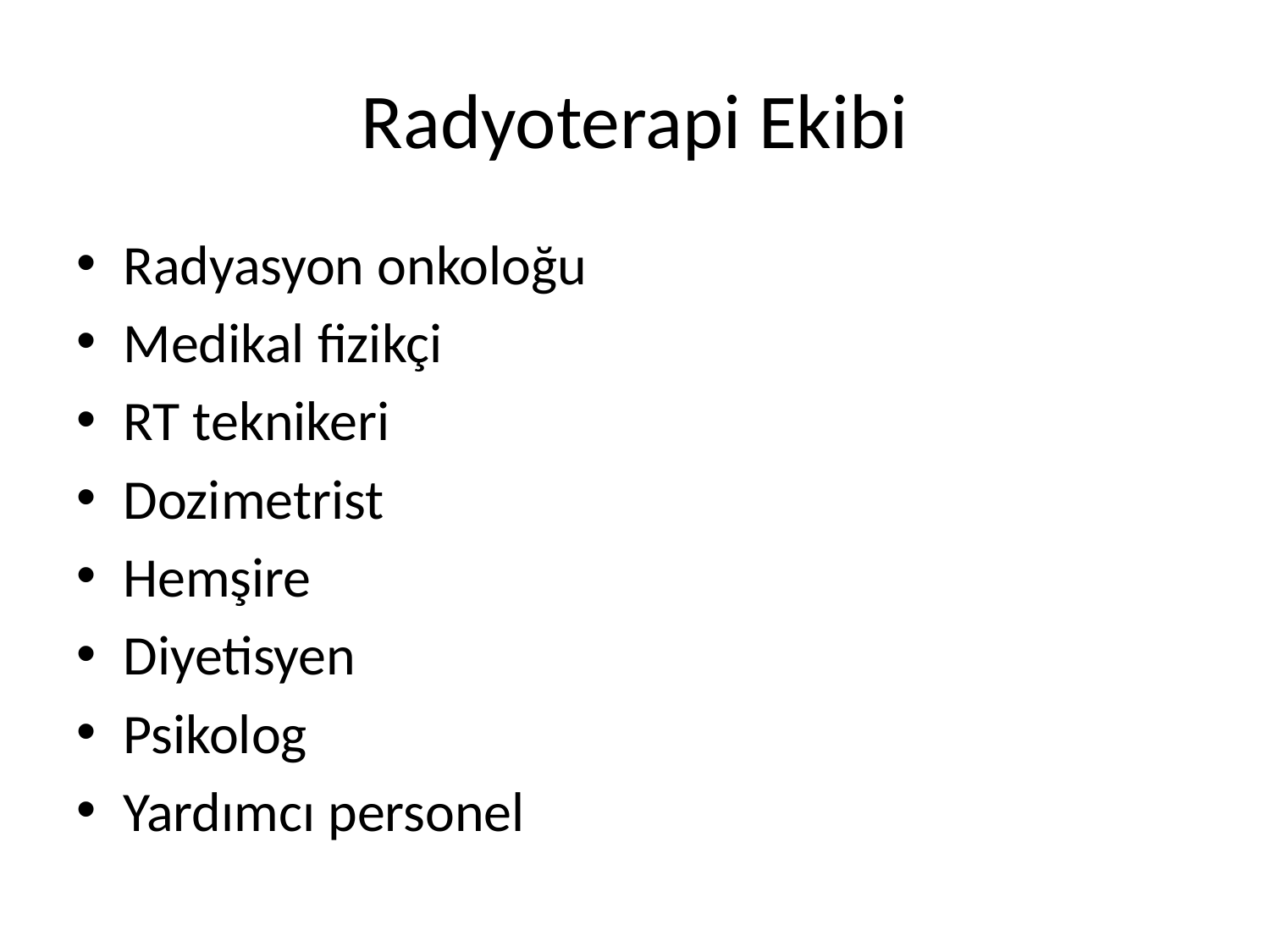

# Radyoterapi Ekibi
Radyasyon onkoloğu
Medikal fizikçi
RT teknikeri
Dozimetrist
Hemşire
Diyetisyen
Psikolog
Yardımcı personel